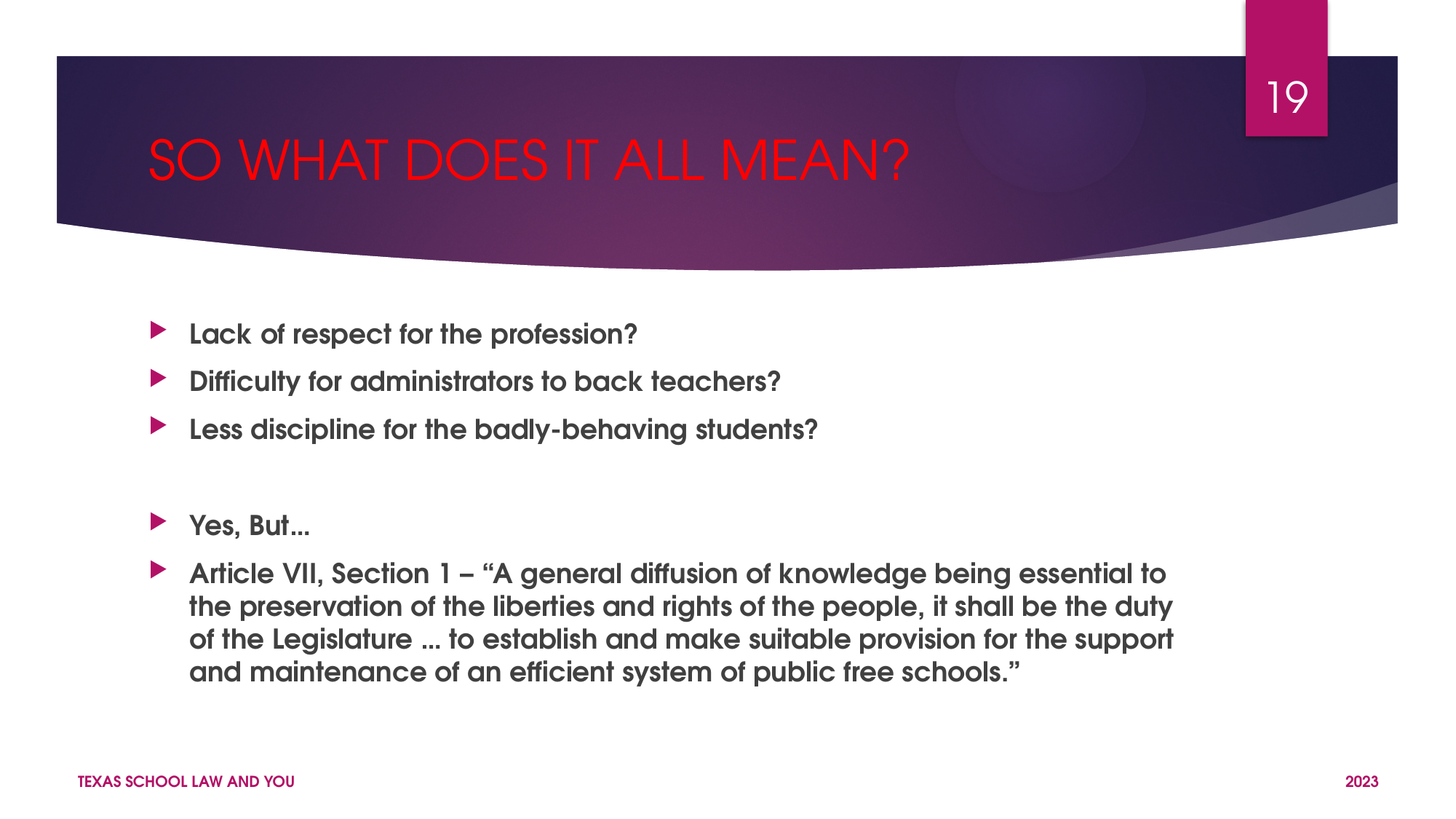

19
# SO WHAT DOES IT ALL MEAN?
Lack of respect for the profession?
Difficulty for administrators to back teachers?
Less discipline for the badly-behaving students?

Yes, But…
Article VII, Section 1 – “A general diffusion of knowledge being essential to the preservation of the liberties and rights of the people, it shall be the duty of the Legislature … to establish and make suitable provision for the support and maintenance of an efficient system of public free schools.”

TEXAS SCHOOL LAW AND YOU
2023